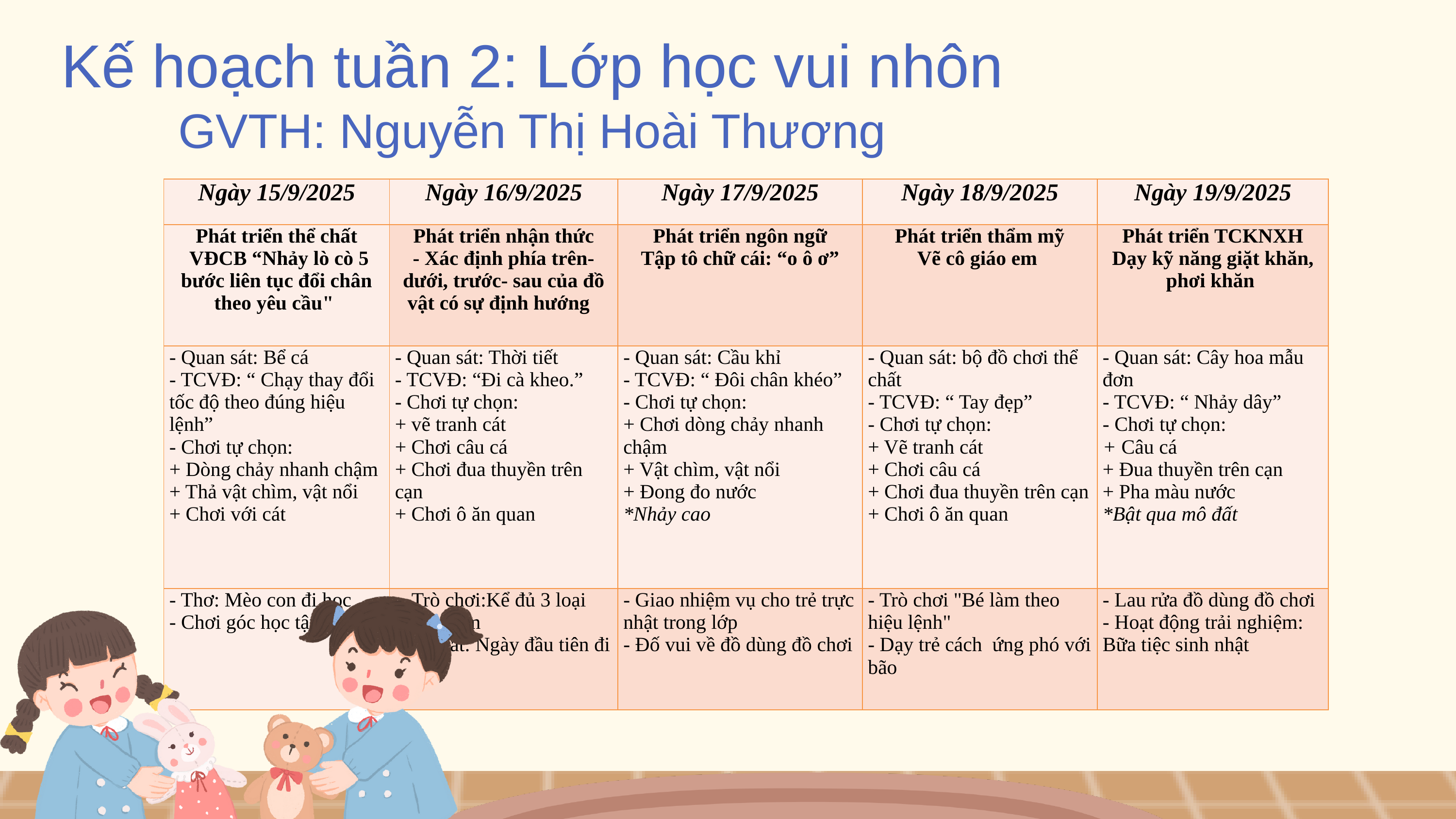

Kế hoạch tuần 2: Lớp học vui nhôn
GVTH: Nguyễn Thị Hoài Thương
| Ngày 15/9/2025 | Ngày 16/9/2025 | Ngày 17/9/2025 | Ngày 18/9/2025 | Ngày 19/9/2025 |
| --- | --- | --- | --- | --- |
| Phát triển thể chất VĐCB “Nhảy lò cò 5 bước liên tục đổi chân theo yêu cầu" | Phát triển nhận thức - Xác định phía trên- dưới, trước- sau của đồ vật có sự định hướng | Phát triển ngôn ngữ Tập tô chữ cái: “o ô ơ” | Phát triển thẩm mỹ Vẽ cô giáo em | Phát triển TCKNXH Dạy kỹ năng giặt khăn, phơi khăn |
| - Quan sát: Bể cá - TCVĐ: “ Chạy thay đổi tốc độ theo đúng hiệu lệnh” - Chơi tự chọn: + Dòng chảy nhanh chậm + Thả vật chìm, vật nổi + Chơi với cát | - Quan sát: Thời tiết - TCVĐ: “Đi cà kheo.” - Chơi tự chọn: + vẽ tranh cát + Chơi câu cá + Chơi đua thuyền trên cạn + Chơi ô ăn quan | - Quan sát: Cầu khỉ - TCVĐ: “ Đôi chân khéo” - Chơi tự chọn: + Chơi dòng chảy nhanh chậm + Vật chìm, vật nổi + Đong đo nước \*Nhảy cao | - Quan sát: bộ đồ chơi thể chất - TCVĐ: “ Tay đẹp” - Chơi tự chọn: + Vẽ tranh cát + Chơi câu cá + Chơi đua thuyền trên cạn + Chơi ô ăn quan | - Quan sát: Cây hoa mẫu đơn - TCVĐ: “ Nhảy dây” - Chơi tự chọn: + Câu cá + Đua thuyền trên cạn + Pha màu nước \*Bật qua mô đất |
| - Thơ: Mèo con đi học - Chơi góc học tập | - Trò chơi:Kể đủ 3 loại thực phẩm - Bài hát: Ngày đầu tiên đi học | - Giao nhiệm vụ cho trẻ trực nhật trong lớp - Đố vui về đồ dùng đồ chơi | - Trò chơi "Bé làm theo hiệu lệnh" - Dạy trẻ cách ứng phó với bão | - Lau rửa đồ dùng đồ chơi - Hoạt động trải nghiệm: Bữa tiệc sinh nhật |